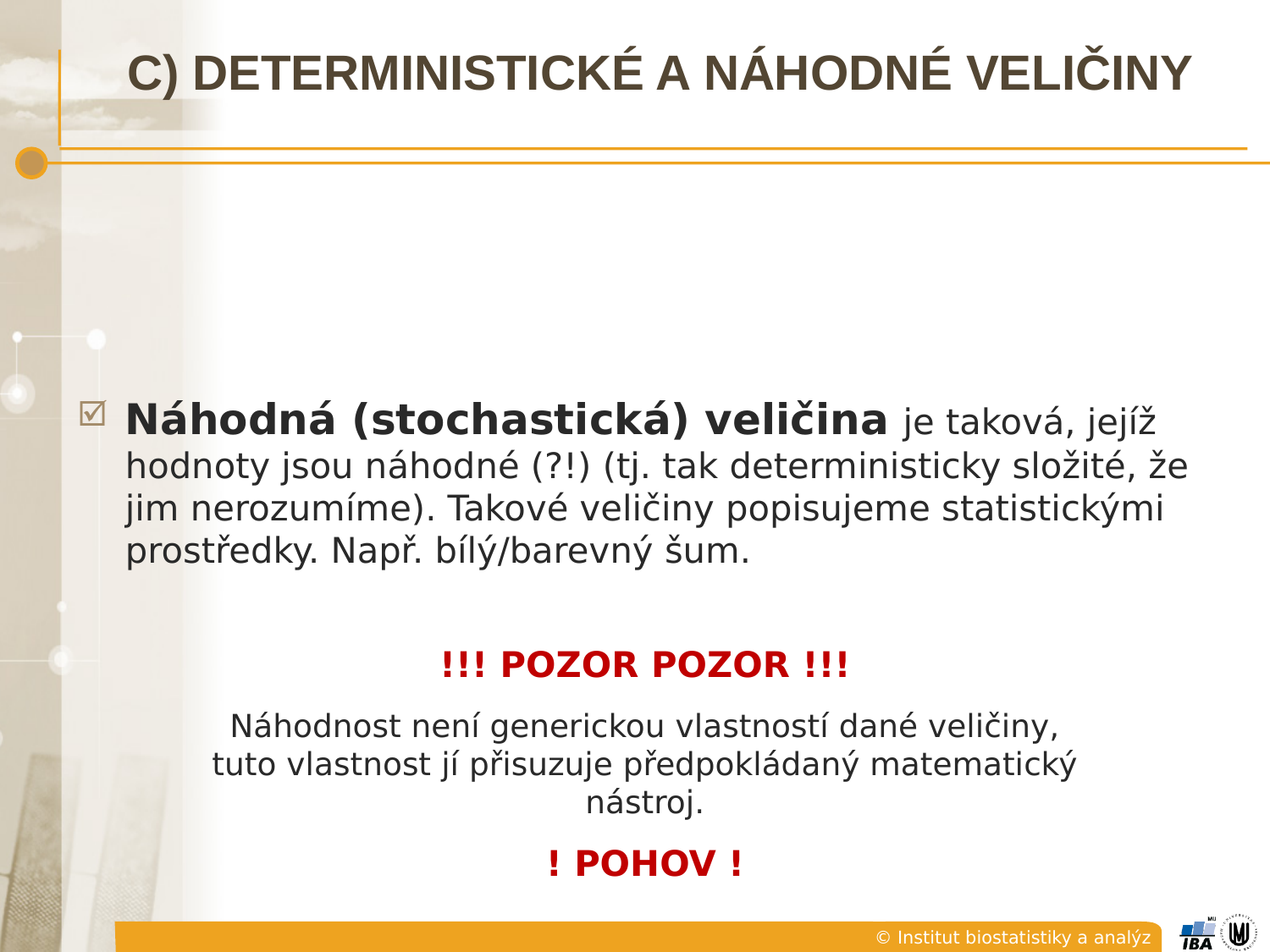

# C) Deterministické a náhodné veličiny
Náhodná (stochastická) veličina je taková, jejíž hodnoty jsou náhodné (?!) (tj. tak deterministicky složité, že jim nerozumíme). Takové veličiny popisujeme statistickými prostředky. Např. bílý/barevný šum.
!!! POZOR POZOR !!!
Náhodnost není generickou vlastností dané veličiny, tuto vlastnost jí přisuzuje předpokládaný matematický nástroj.
! POHOV !